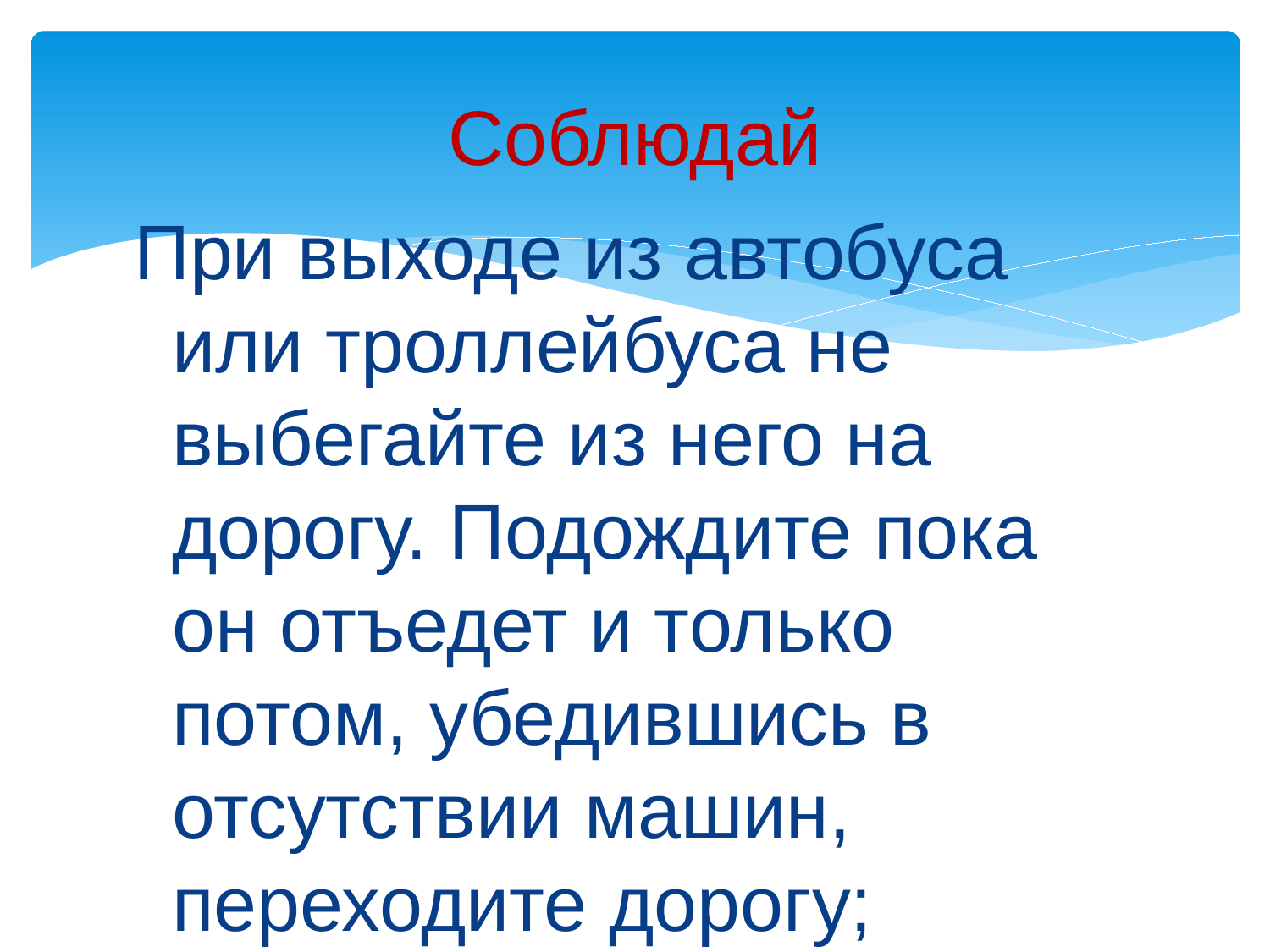

# Соблюдай
При выходе из автобуса или троллейбуса не выбегайте из него на дорогу. Подождите пока он отъедет и только потом, убедившись в отсутствии машин, переходите дорогу;